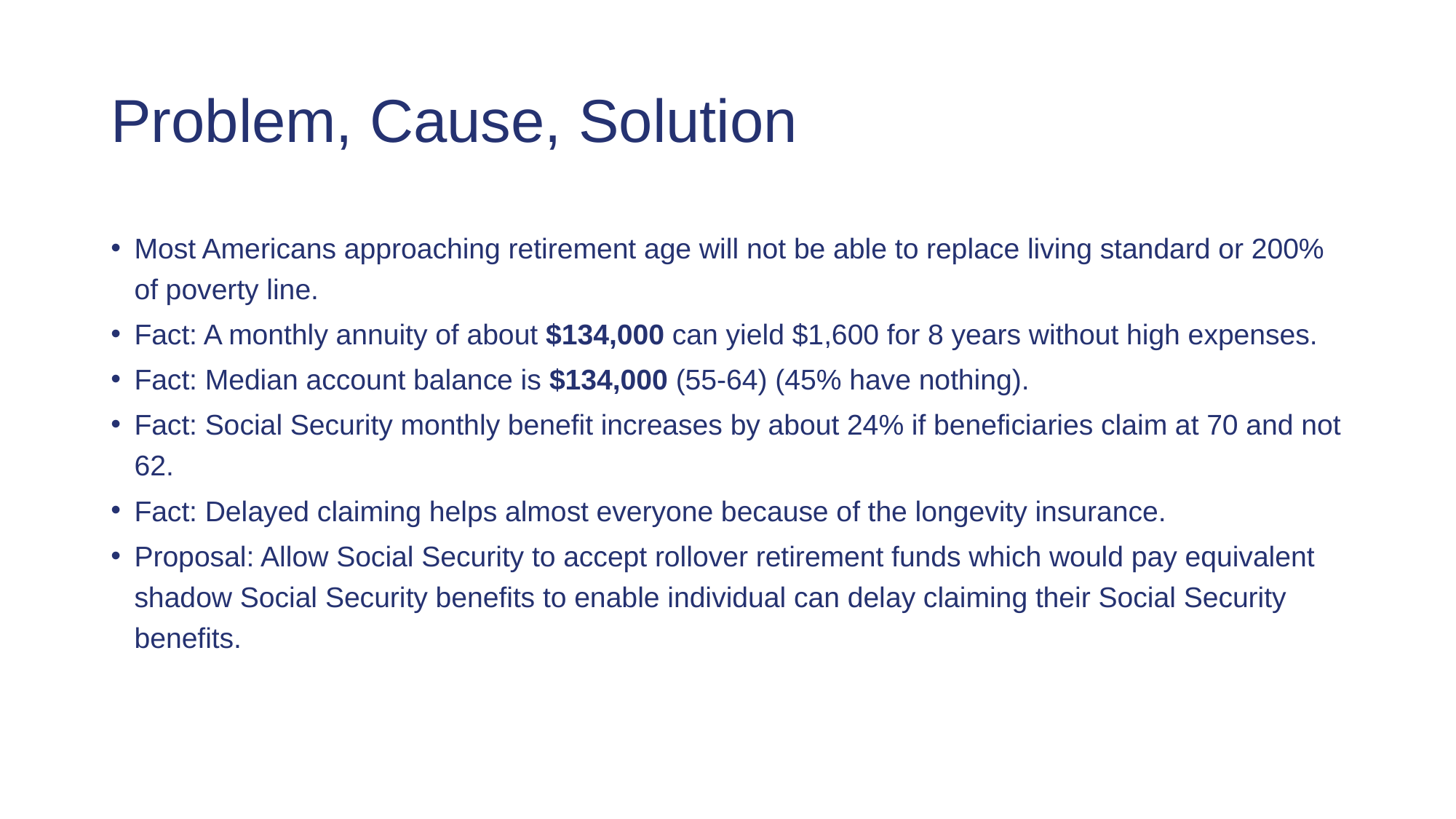

# Problem, Cause, Solution
Most Americans approaching retirement age will not be able to replace living standard or 200% of poverty line.
Fact: A monthly annuity of about $134,000 can yield $1,600 for 8 years without high expenses.
Fact: Median account balance is $134,000 (55-64) (45% have nothing).
Fact: Social Security monthly benefit increases by about 24% if beneficiaries claim at 70 and not 62.
Fact: Delayed claiming helps almost everyone because of the longevity insurance.
Proposal: Allow Social Security to accept rollover retirement funds which would pay equivalent shadow Social Security benefits to enable individual can delay claiming their Social Security benefits.